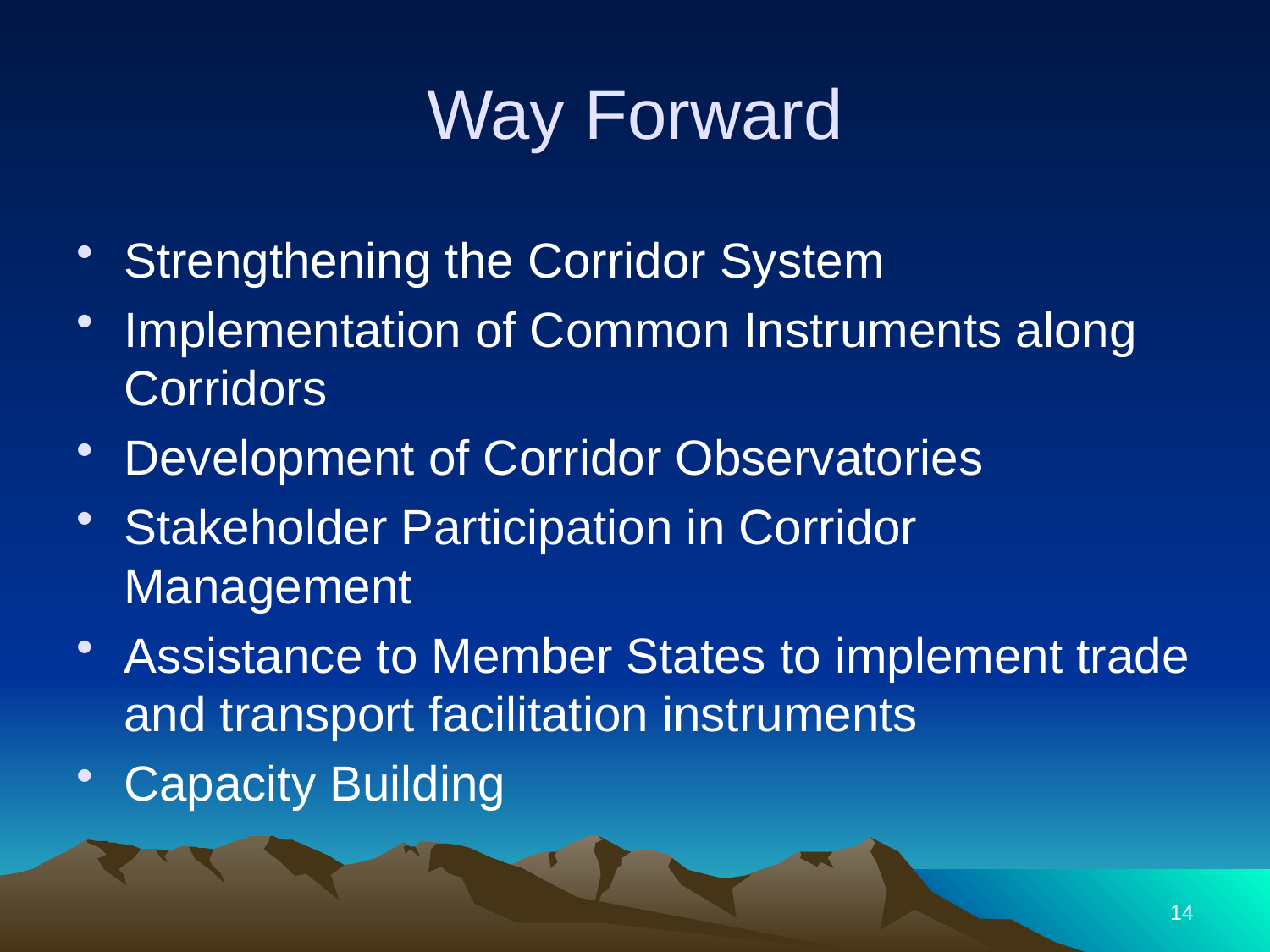

# Way Forward
Strengthening the Corridor System
Implementation of Common Instruments along Corridors
Development of Corridor Observatories
Stakeholder Participation in Corridor Management
Assistance to Member States to implement trade and transport facilitation instruments
Capacity Building
14